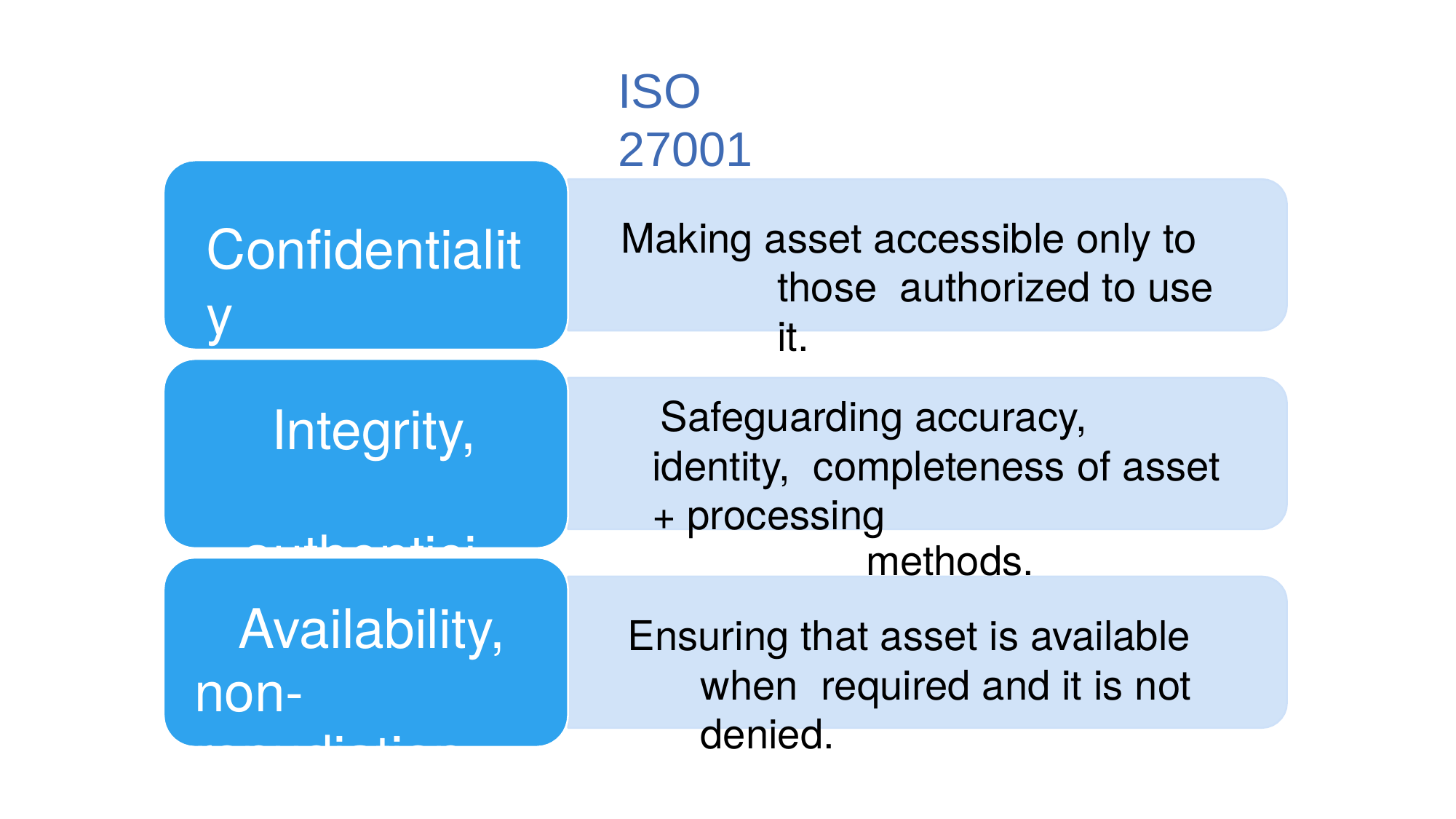

# ISO 27001

Making asset accessible only to those  authorized to use it.
Confidentiality

Safeguarding accuracy, identity,  completeness of asset + processing
methods.
Integrity,  authenticity

Availability,  non-repudiation
Ensuring that asset is available when  required and it is not denied.